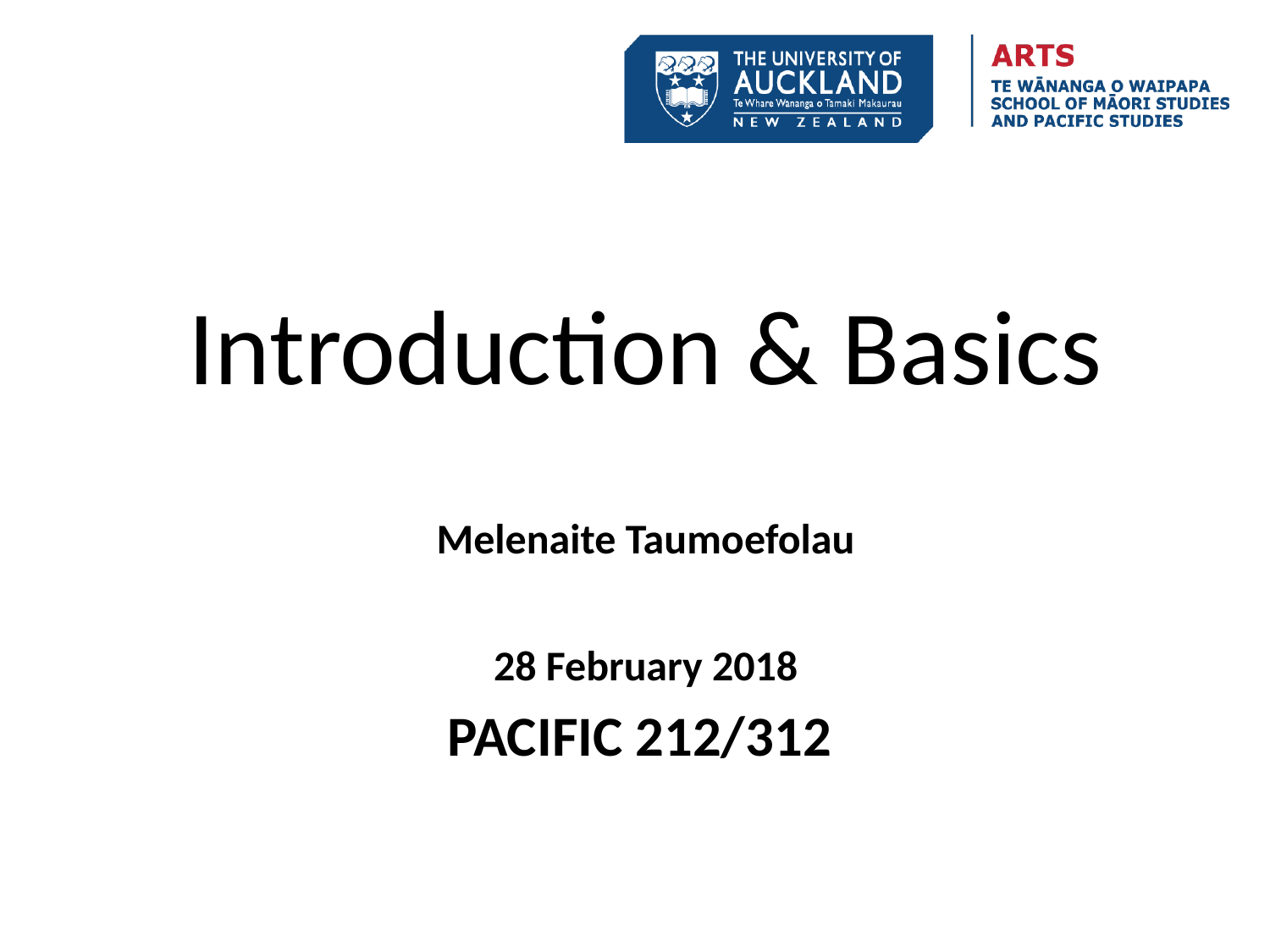

# Introduction & Basics
Melenaite Taumoefolau

28 February 2018
PACIFIC 212/312